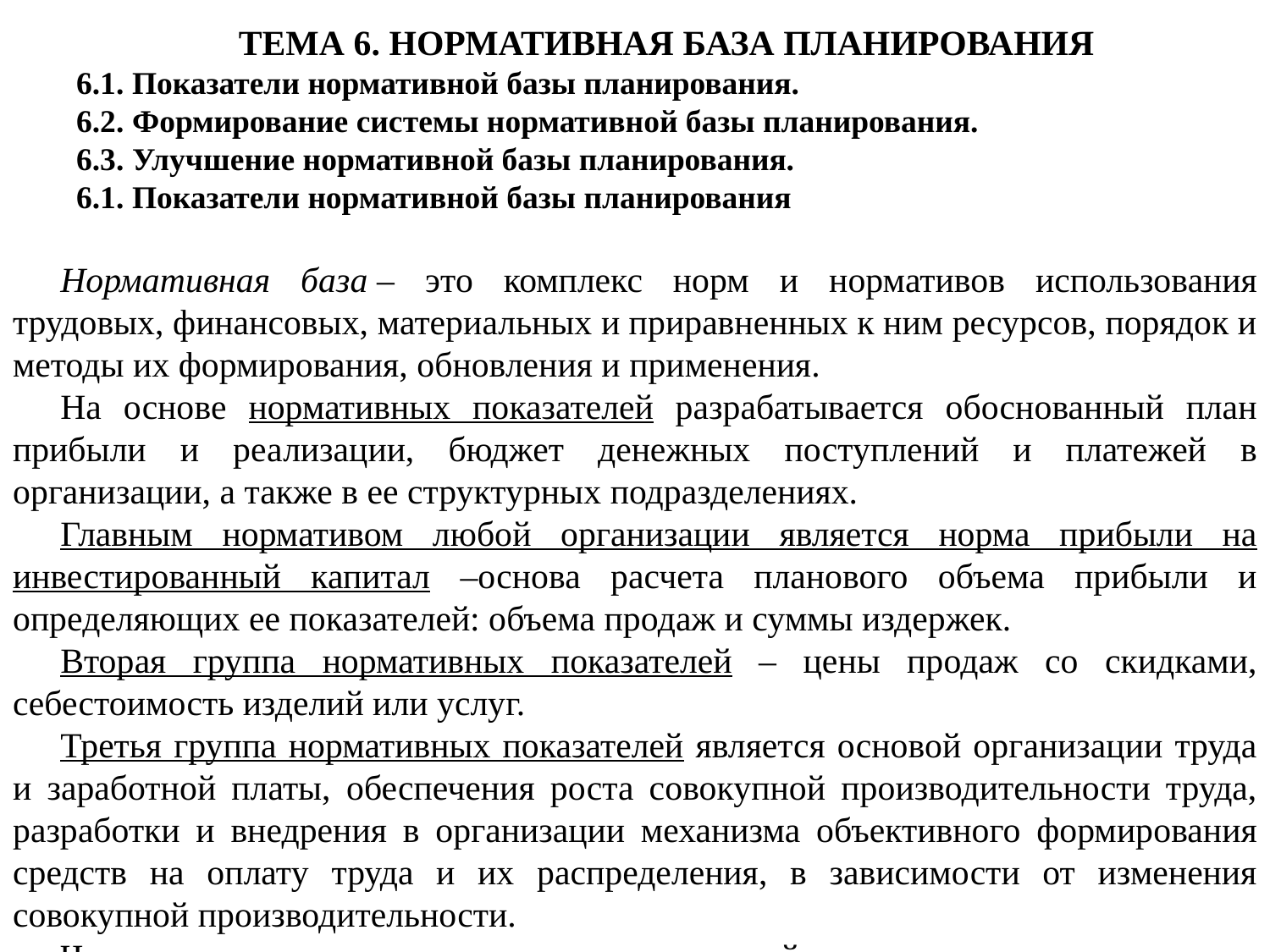

ТЕМА 6. НОРМАТИВНАЯ БАЗА ПЛАНИРОВАНИЯ
6.1. Показатели нормативной базы планирования.
6.2. Формирование системы нормативной базы планирования.
6.3. Улучшение нормативной базы планирования.
6.1. Показатели нормативной базы планирования

Нормативная база – это комплекс норм и нормативов использования трудовых, финансовых, материальных и приравненных к ним ресурсов, порядок и методы их формирования, обновления и применения.
На основе нормативных показателей разрабатывается обоснованный план прибыли и реализации, бюджет денежных поступлений и платежей в организации, а также в ее структурных подразделениях.
Главным нормативом любой организации является норма прибыли на инвестированный капитал –основа расчета планового объема прибыли и определяющих ее показателей: объема продаж и суммы издержек.
Вторая группа нормативных показателей – цены продаж со скидками, себестоимость изделий или услуг.
Третья группа нормативных показателей является основой организации труда и заработной платы, обеспечения роста совокупной производительности труда, разработки и внедрения в организации механизма объективного формирования средств на оплату труда и их распределения, в зависимости от изменения совокупной производительности.
Четвертая группа нормативных показателей связана с установлением оптимального уровня складских запасов.
Пятая группа нормативных показателей служит основой планирования эффективности управления денежными потоками.